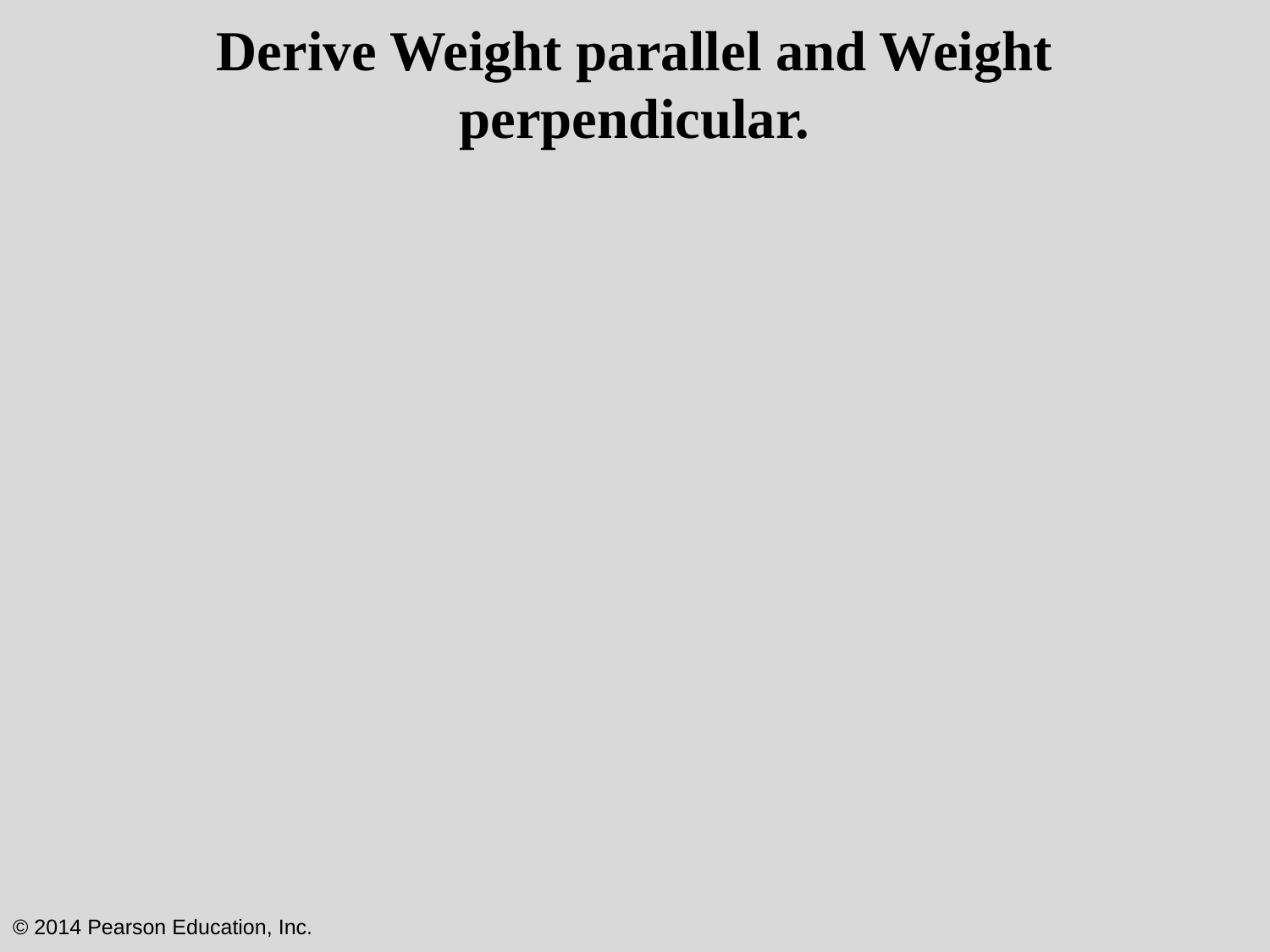

# Derive Weight parallel and Weight perpendicular.

© 2014 Pearson Education, Inc.